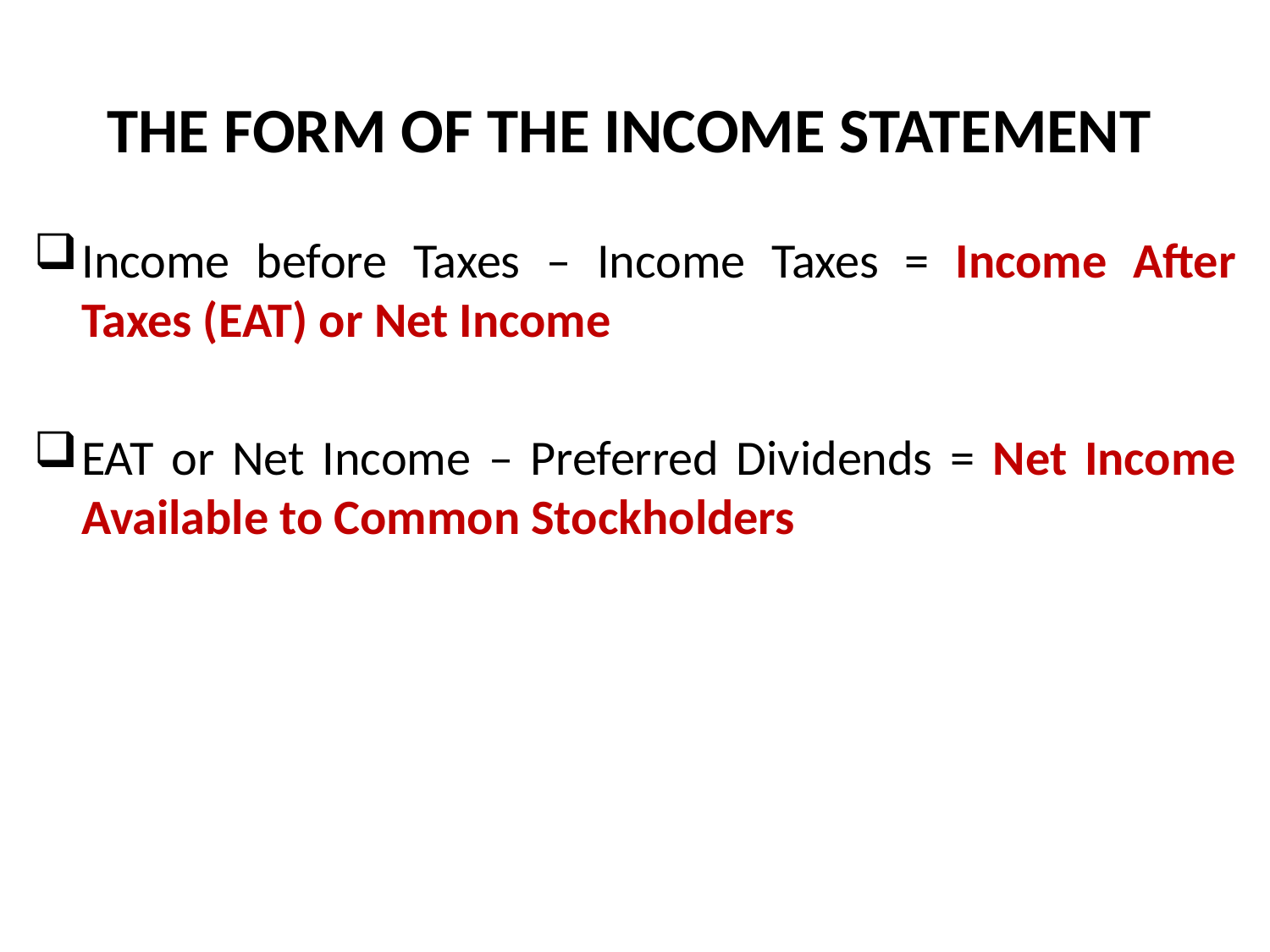

# THE FORM OF THE INCOME STATEMENT
Income before Taxes – Income Taxes = Income After Taxes (EAT) or Net Income

EAT or Net Income – Preferred Dividends = Net Income Available to Common Stockholders